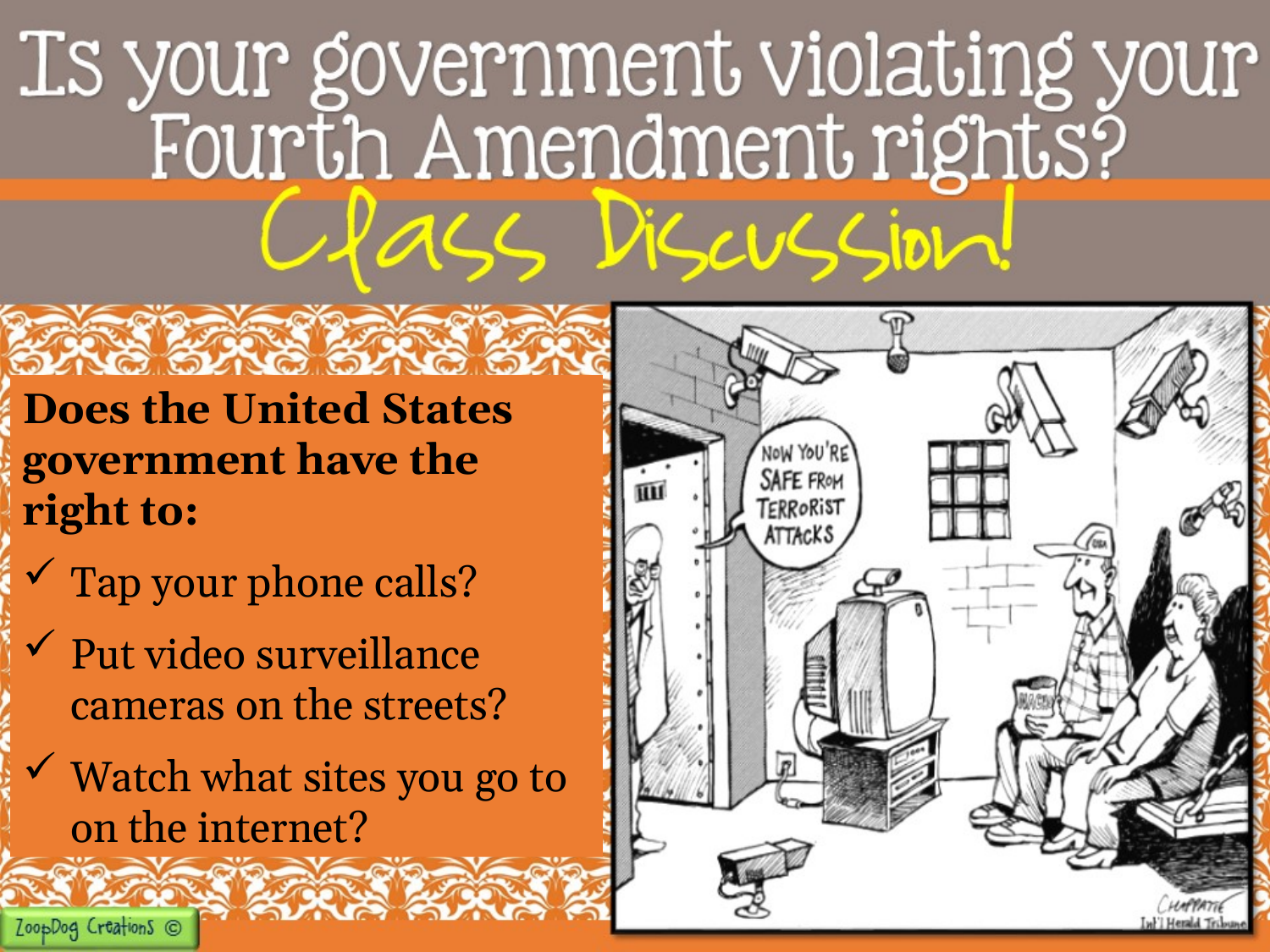

Does the United States government have the right to:
Tap your phone calls?
Put video surveillance cameras on the streets?
Watch what sites you go to on the internet?